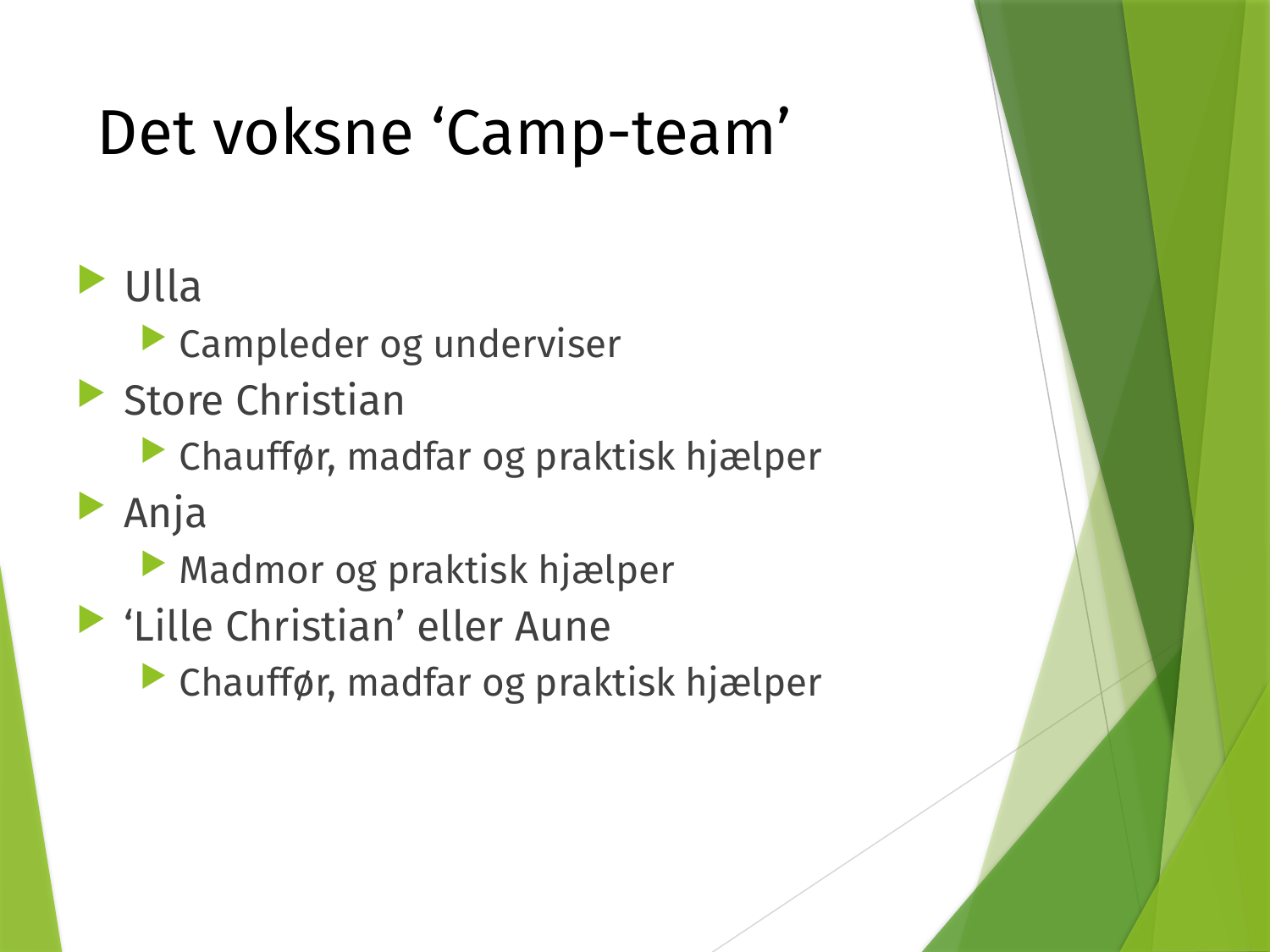

# Det voksne ‘Camp-team’
Ulla
Campleder og underviser
Store Christian
Chauffør, madfar og praktisk hjælper
Anja
Madmor og praktisk hjælper
‘Lille Christian’ eller Aune
Chauffør, madfar og praktisk hjælper